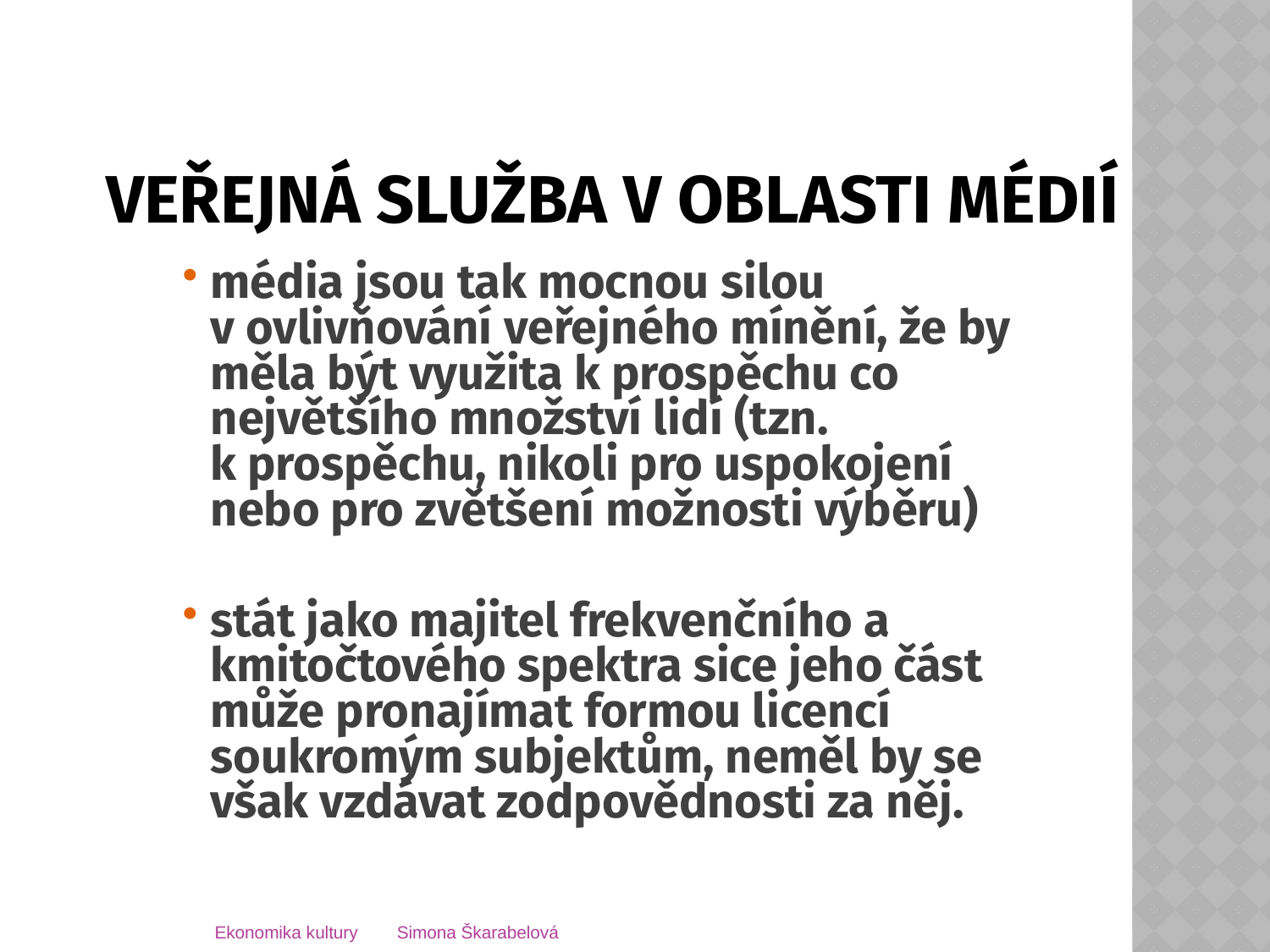

# Veřejná služba v oblasti médií
média jsou tak mocnou silou v ovlivňování veřejného mínění, že by měla být využita k prospěchu co největšího množství lidí (tzn. k prospěchu, nikoli pro uspokojení nebo pro zvětšení možnosti výběru)

stát jako majitel frekvenčního a kmitočtového spektra sice jeho část může pronajímat formou licencí soukromým subjektům, neměl by se však vzdávat zodpovědnosti za něj.
Ekonomika kultury        Simona Škarabelová